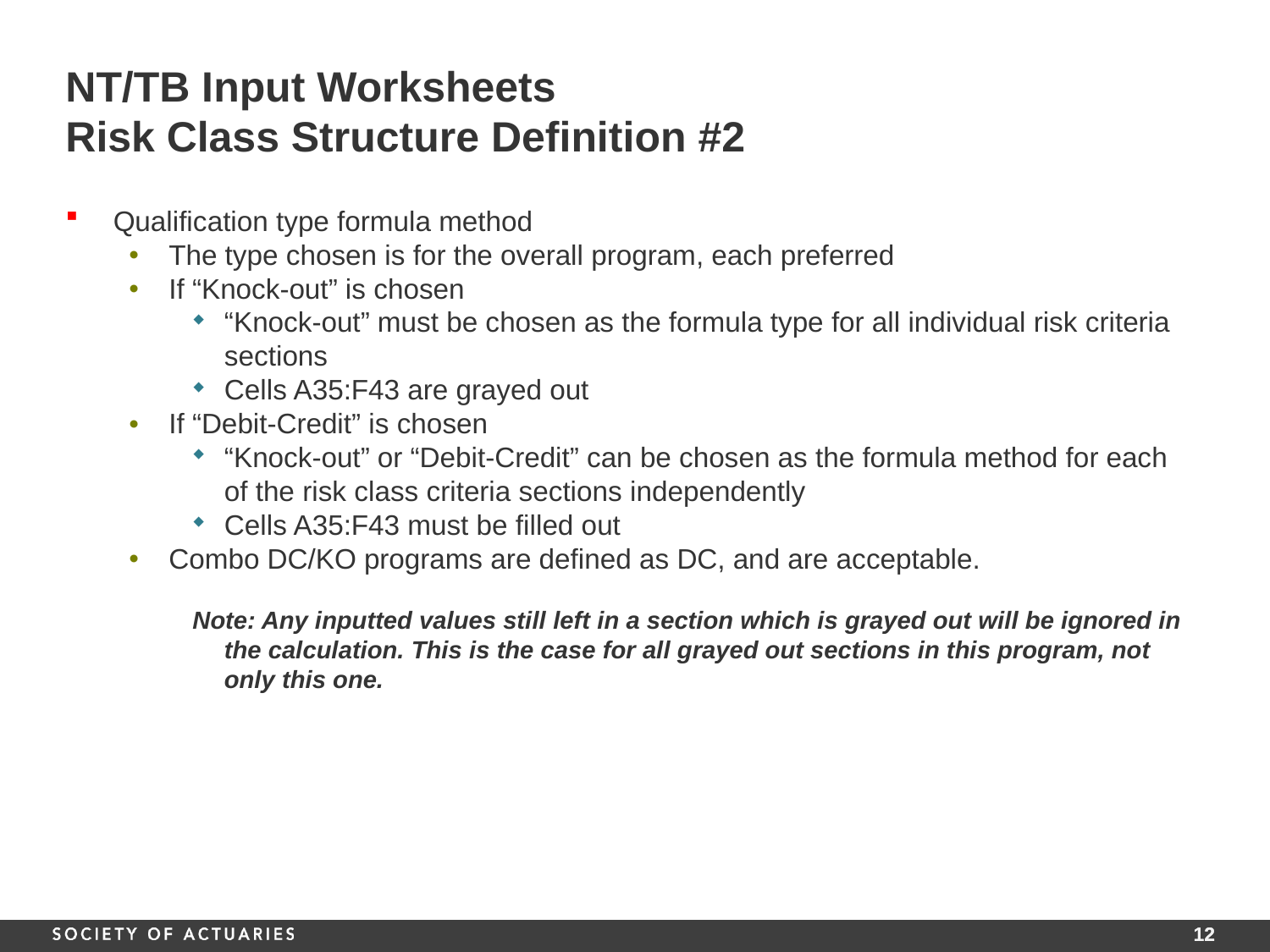

# NT/TB Input Worksheets Risk Class Structure Definition #2
Qualification type formula method
The type chosen is for the overall program, each preferred
If “Knock-out” is chosen
“Knock-out” must be chosen as the formula type for all individual risk criteria sections
Cells A35:F43 are grayed out
If “Debit-Credit” is chosen
“Knock-out” or “Debit-Credit” can be chosen as the formula method for each of the risk class criteria sections independently
Cells A35:F43 must be filled out
Combo DC/KO programs are defined as DC, and are acceptable.

Note: Any inputted values still left in a section which is grayed out will be ignored in the calculation. This is the case for all grayed out sections in this program, not only this one.